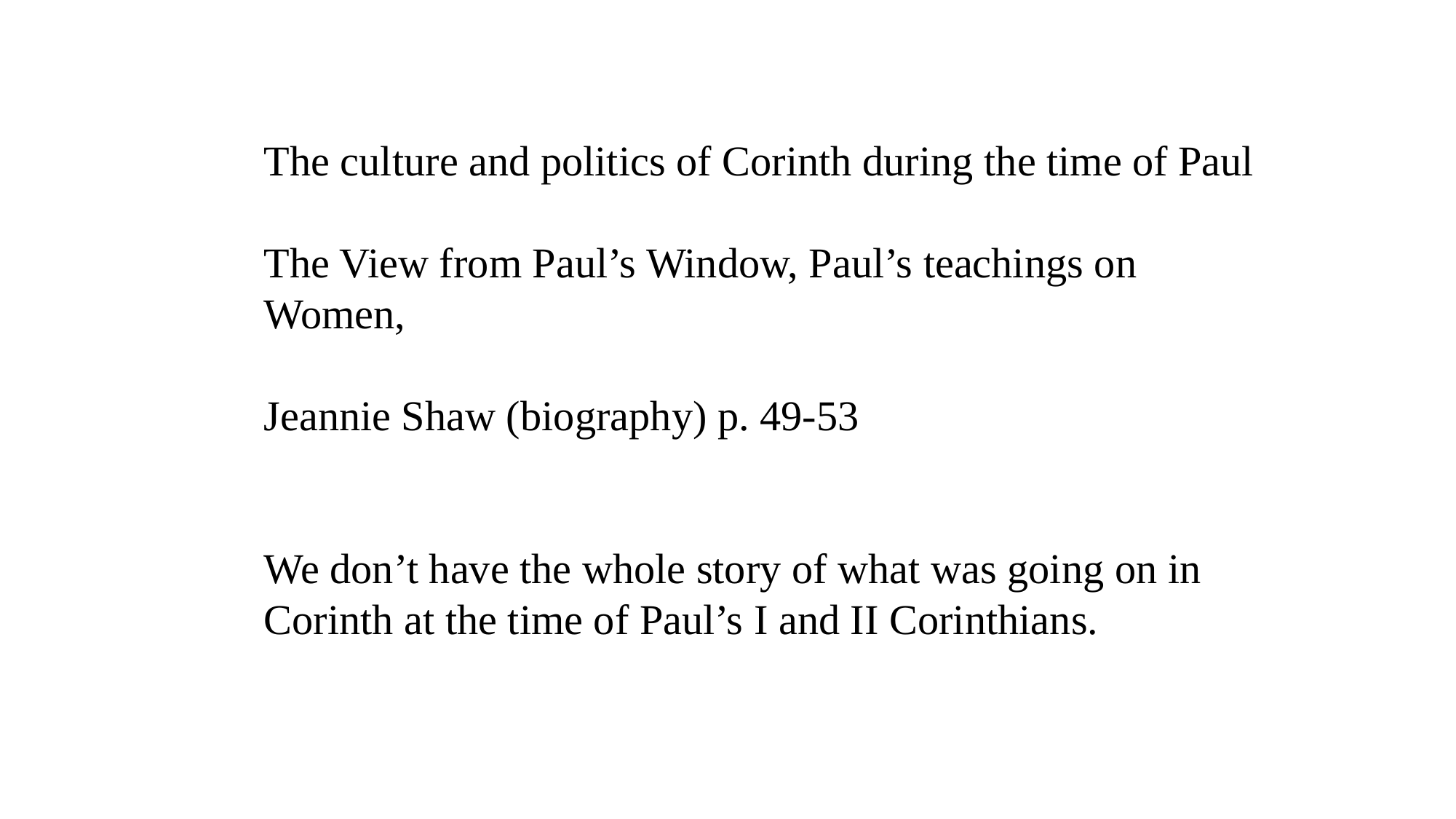

The culture and politics of Corinth during the time of Paul

The View from Paul’s Window, Paul’s teachings on Women,

Jeannie Shaw (biography) p. 49-53

We don’t have the whole story of what was going on in Corinth at the time of Paul’s I and II Corinthians.